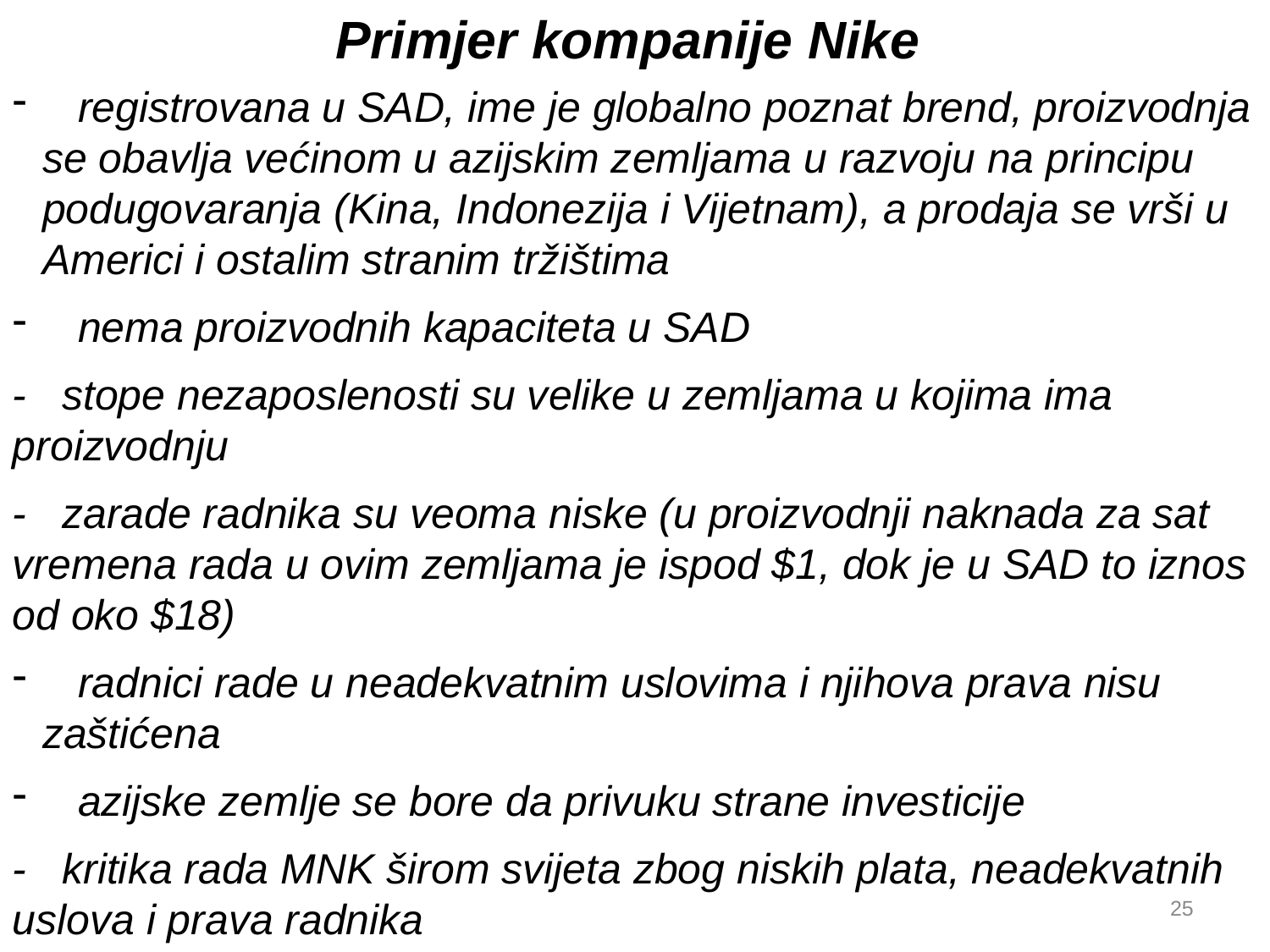

Primjer kompanije Nike
   registrovana u SAD, ime je globalno poznat brend, proizvodnja se obavlja većinom u azijskim zemljama u razvoju na principu podugovaranja (Kina, Indonezija i Vijetnam), a prodaja se vrši u Americi i ostalim stranim tržištima

   nema proizvodnih kapaciteta u SAD

-   stope nezaposlenosti su velike u zemljama u kojima ima          proizvodnju

-   zarade radnika su veoma niske (u proizvodnji naknada za sat vremena rada u ovim zemljama je ispod $1, dok je u SAD to iznos od oko $18)

   radnici rade u neadekvatnim uslovima i njihova prava nisu zaštićena

   azijske zemlje se bore da privuku strane investicije

-   kritika rada MNK širom svijeta zbog niskih plata, neadekvatnih uslova i prava radnika
25